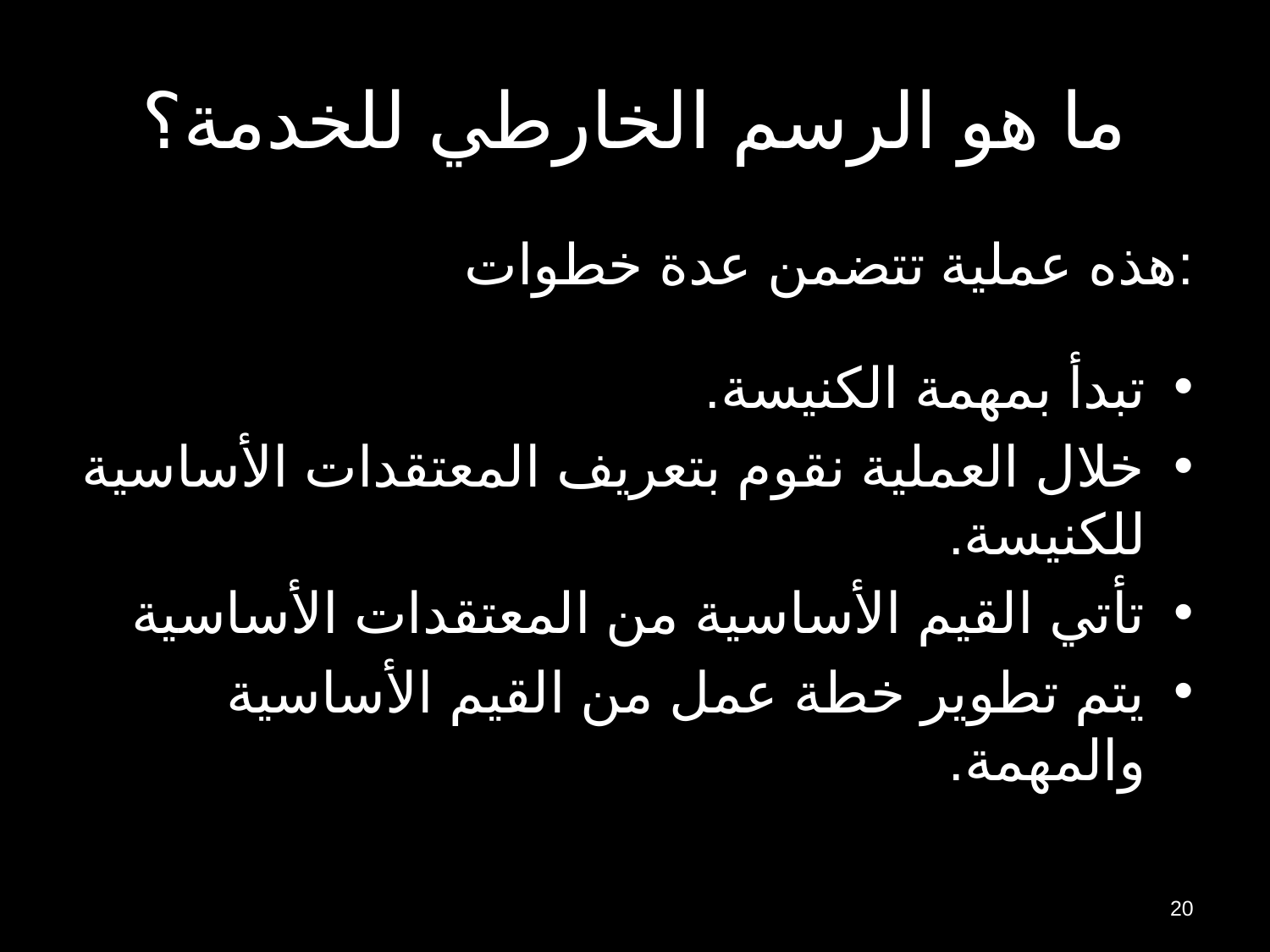

# ما هو الرسم الخارطي للخدمة؟
هذه عملية تتضمن عدة خطوات:

تبدأ بمهمة الكنيسة.
خلال العملية نقوم بتعريف المعتقدات الأساسية للكنيسة.
تأتي القيم الأساسية من المعتقدات الأساسية
يتم تطوير خطة عمل من القيم الأساسية والمهمة.
20